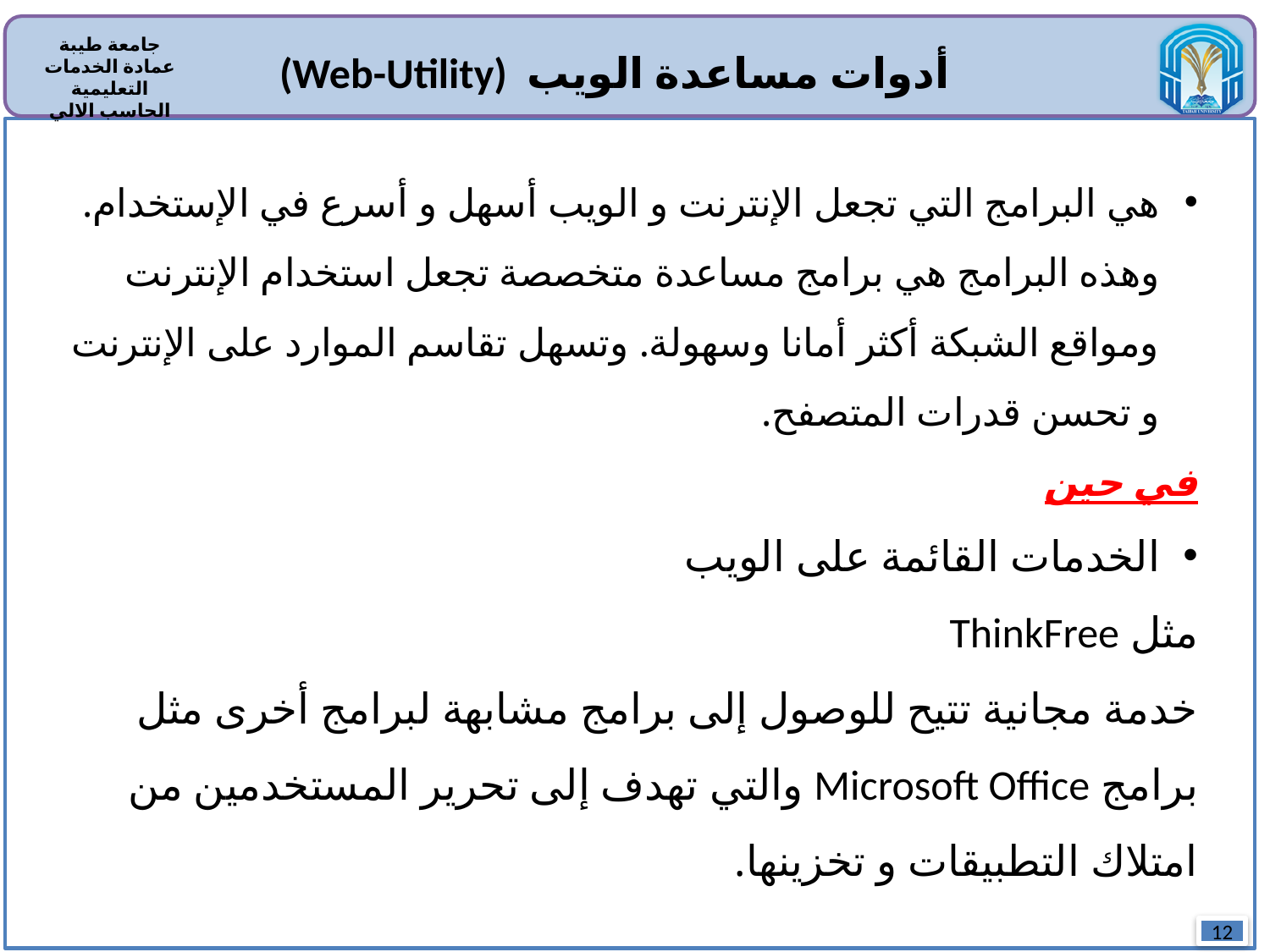

(Web-Utility)  أدوات مساعدة الويب
هي البرامج التي تجعل الإنترنت و الويب أسهل و أسرع في الإستخدام. وهذه البرامج هي برامج مساعدة متخصصة تجعل استخدام الإنترنت ومواقع الشبكة أكثر أمانا وسهولة. وتسهل تقاسم الموارد على الإنترنت و تحسن قدرات المتصفح.
في حين
الخدمات القائمة على الويب
مثل ThinkFree
خدمة مجانية تتيح للوصول إلى برامج مشابهة لبرامج أخرى مثل برامج Microsoft Office والتي تهدف إلى تحرير المستخدمين من امتلاك التطبيقات و تخزينها.